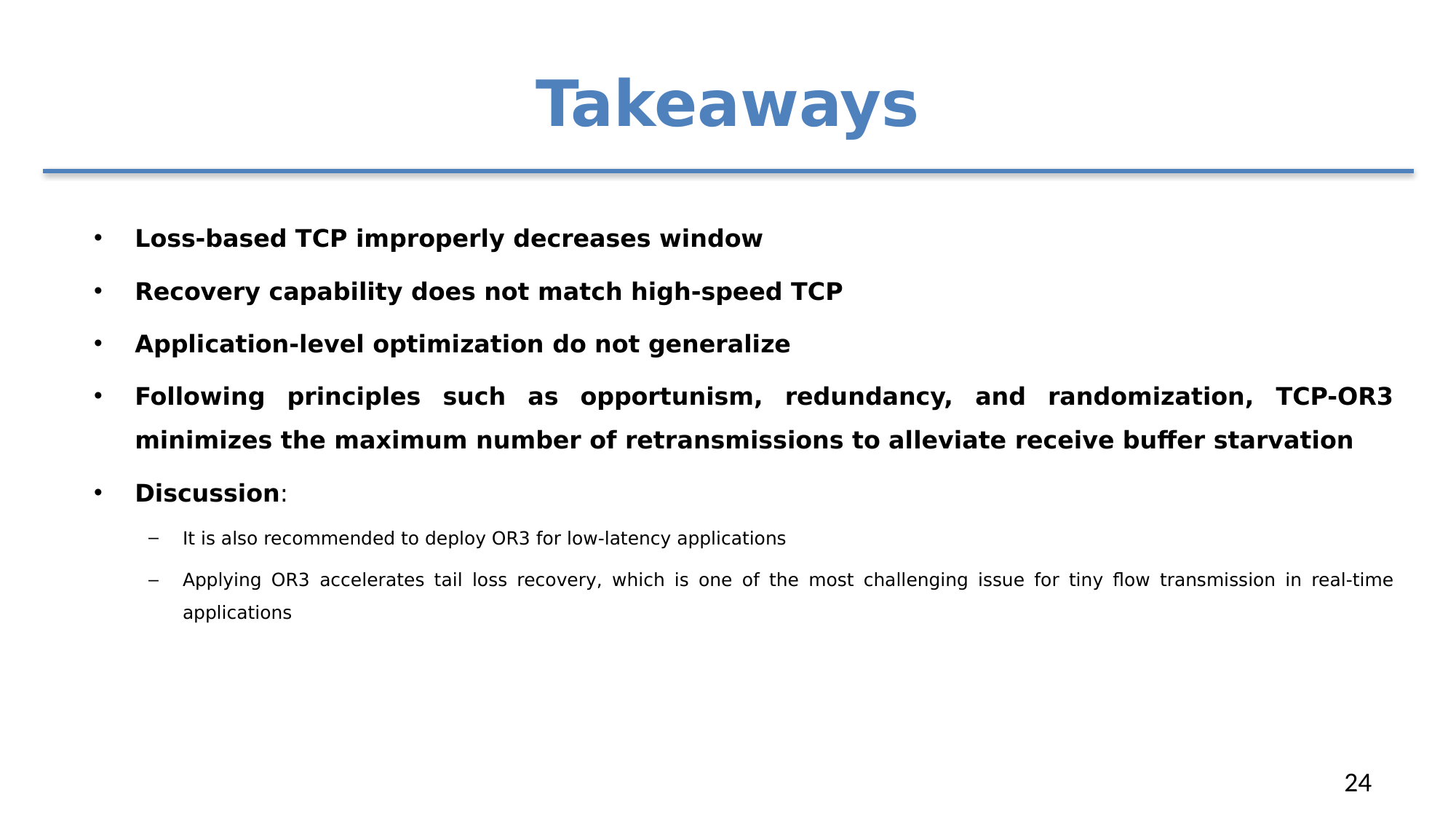

# Takeaways
Loss-based TCP improperly decreases window
Recovery capability does not match high-speed TCP
Application-level optimization do not generalize
Following principles such as opportunism, redundancy, and randomization, TCP-OR3 minimizes the maximum number of retransmissions to alleviate receive buffer starvation
Discussion:
It is also recommended to deploy OR3 for low-latency applications
Applying OR3 accelerates tail loss recovery, which is one of the most challenging issue for tiny flow transmission in real-time applications

24